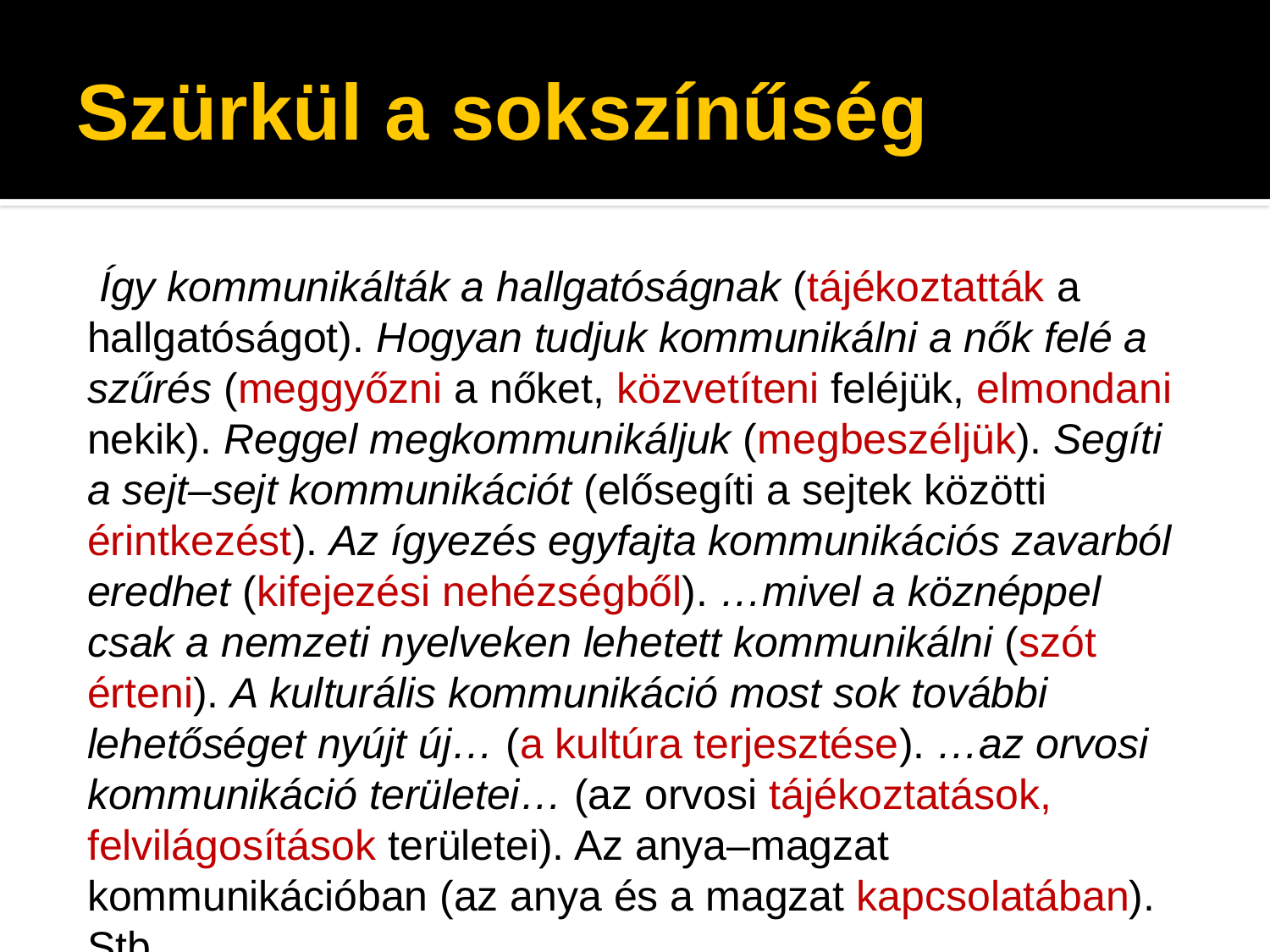

# Szürkül a sokszínűség
 Így kommunikálták a hallgatóságnak (tájékoztatták a hallgatóságot). Hogyan tudjuk kommunikálni a nők felé a szűrés (meggyőzni a nőket, közvetíteni feléjük, elmondani nekik). Reggel megkommunikáljuk (megbeszéljük). Segíti a sejt–sejt kommunikációt (elősegíti a sejtek közötti érintkezést). Az ígyezés egyfajta kommunikációs zavarból eredhet (kifejezési nehézségből). …mivel a köznéppel csak a nemzeti nyelveken lehetett kommunikálni (szót érteni). A kulturális kommunikáció most sok további lehetőséget nyújt új… (a kultúra terjesztése). …az orvosi kommunikáció területei… (az orvosi tájékoztatások, felvilágosítások területei). Az anya–magzat kommunikációban (az anya és a magzat kapcsolatában).  Stb.